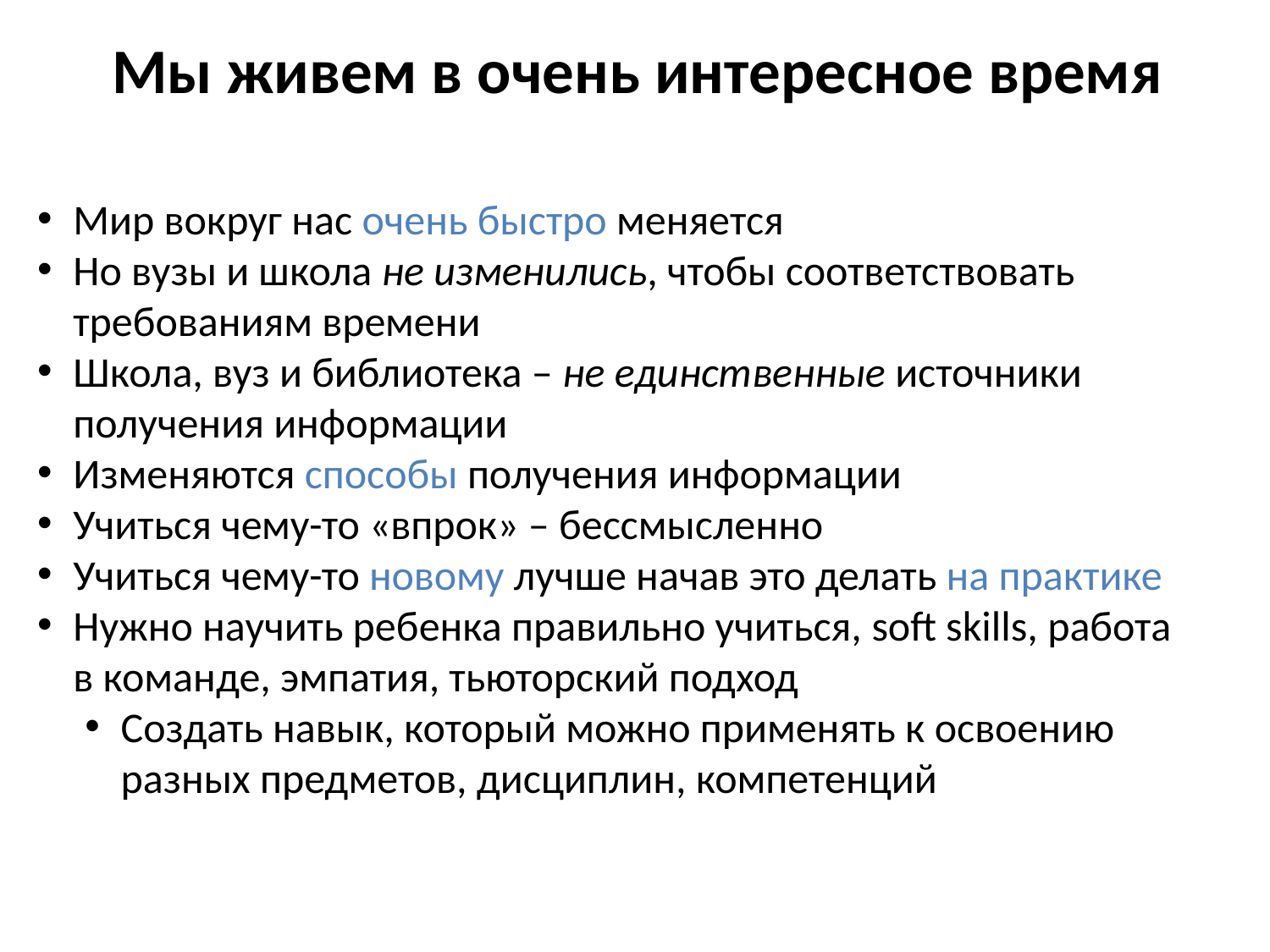

Мы живем в очень интересное время
Мир вокруг нас очень быстро меняется
Но вузы и школа не изменились, чтобы соответствовать требованиям времени
Школа, вуз и библиотека – не единственные источники получения информации
Изменяются способы получения информации
Учиться чему-то «впрок» – бессмысленно
Учиться чему-то новому лучше начав это делать на практике
Нужно научить ребенка правильно учиться, soft skills, работа в команде, эмпатия, тьюторский подход
Создать навык, который можно применять к освоению разных предметов, дисциплин, компетенций